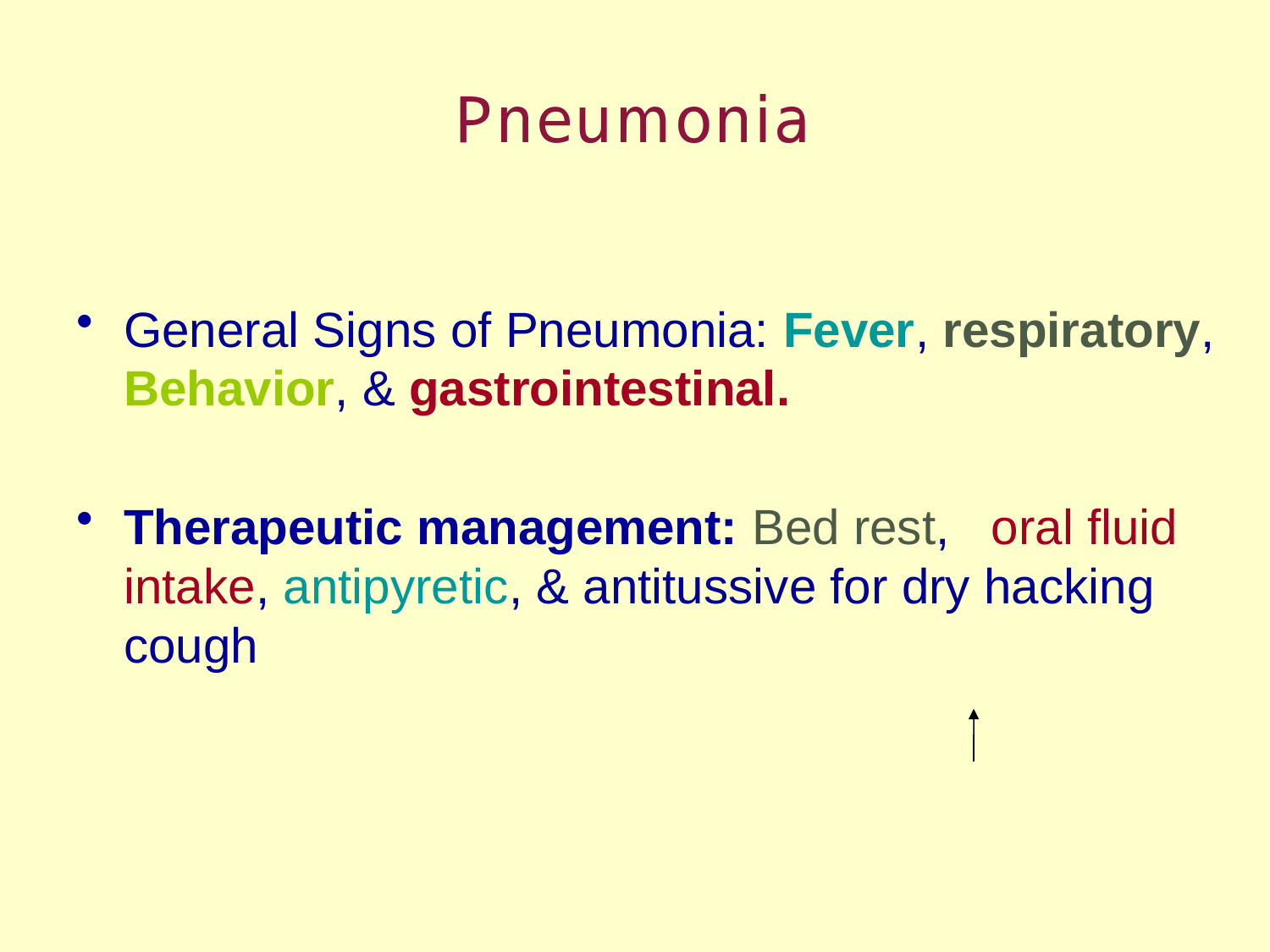

# Pneumonia

General Signs of Pneumonia: Fever, respiratory, Behavior, & gastrointestinal.

Therapeutic management: Bed rest,   oral fluid intake, antipyretic, & antitussive for dry hacking cough